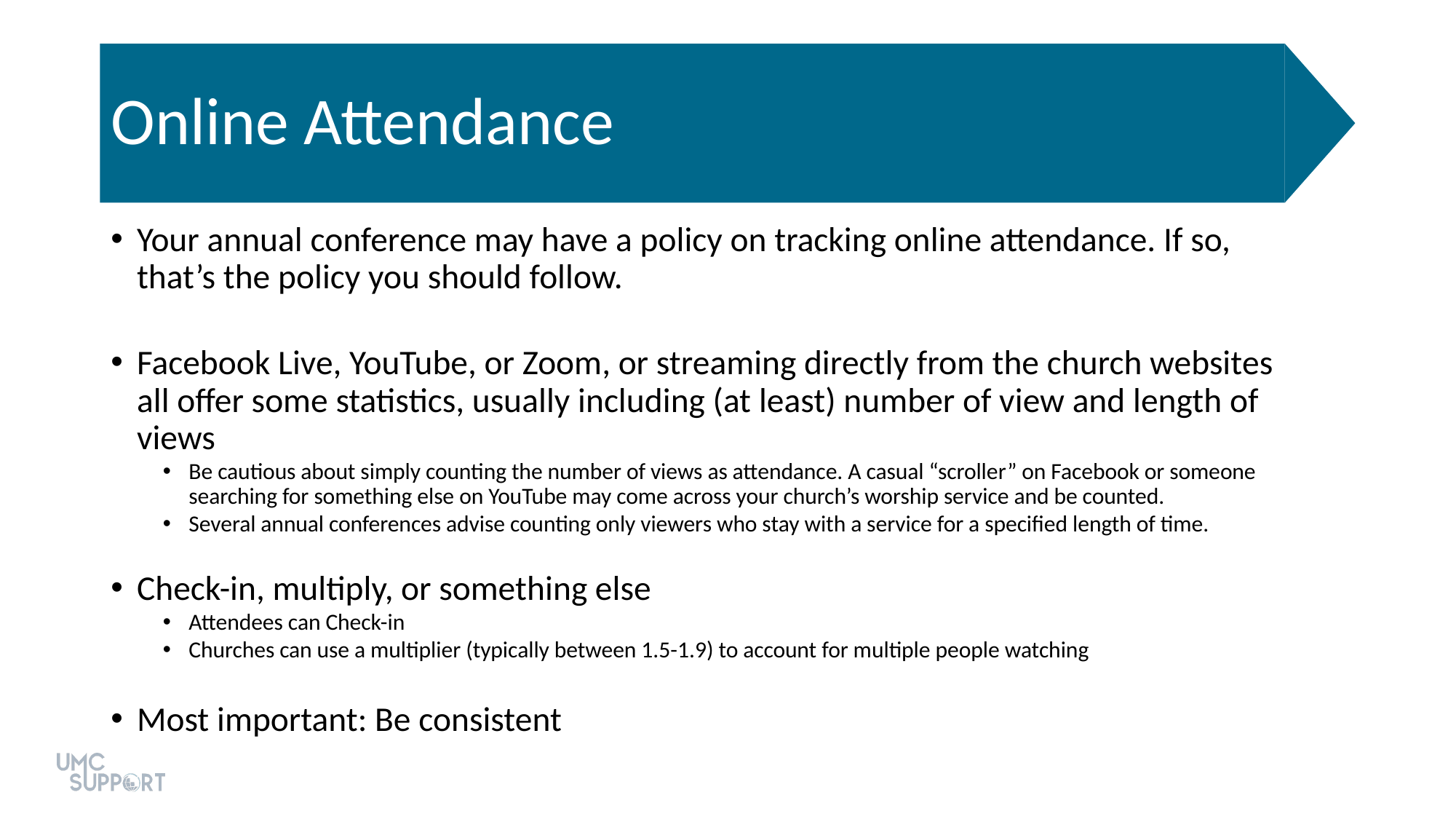

# Online Attendance
Your annual conference may have a policy on tracking online attendance. If so, that’s the policy you should follow.

Facebook Live, YouTube, or Zoom, or streaming directly from the church websites all offer some statistics, usually including (at least) number of view and length of views
Be cautious about simply counting the number of views as attendance. A casual “scroller” on Facebook or someone searching for something else on YouTube may come across your church’s worship service and be counted.
Several annual conferences advise counting only viewers who stay with a service for a specified length of time.

Check-in, multiply, or something else
Attendees can Check-in
Churches can use a multiplier (typically between 1.5-1.9) to account for multiple people watching

Most important: Be consistent